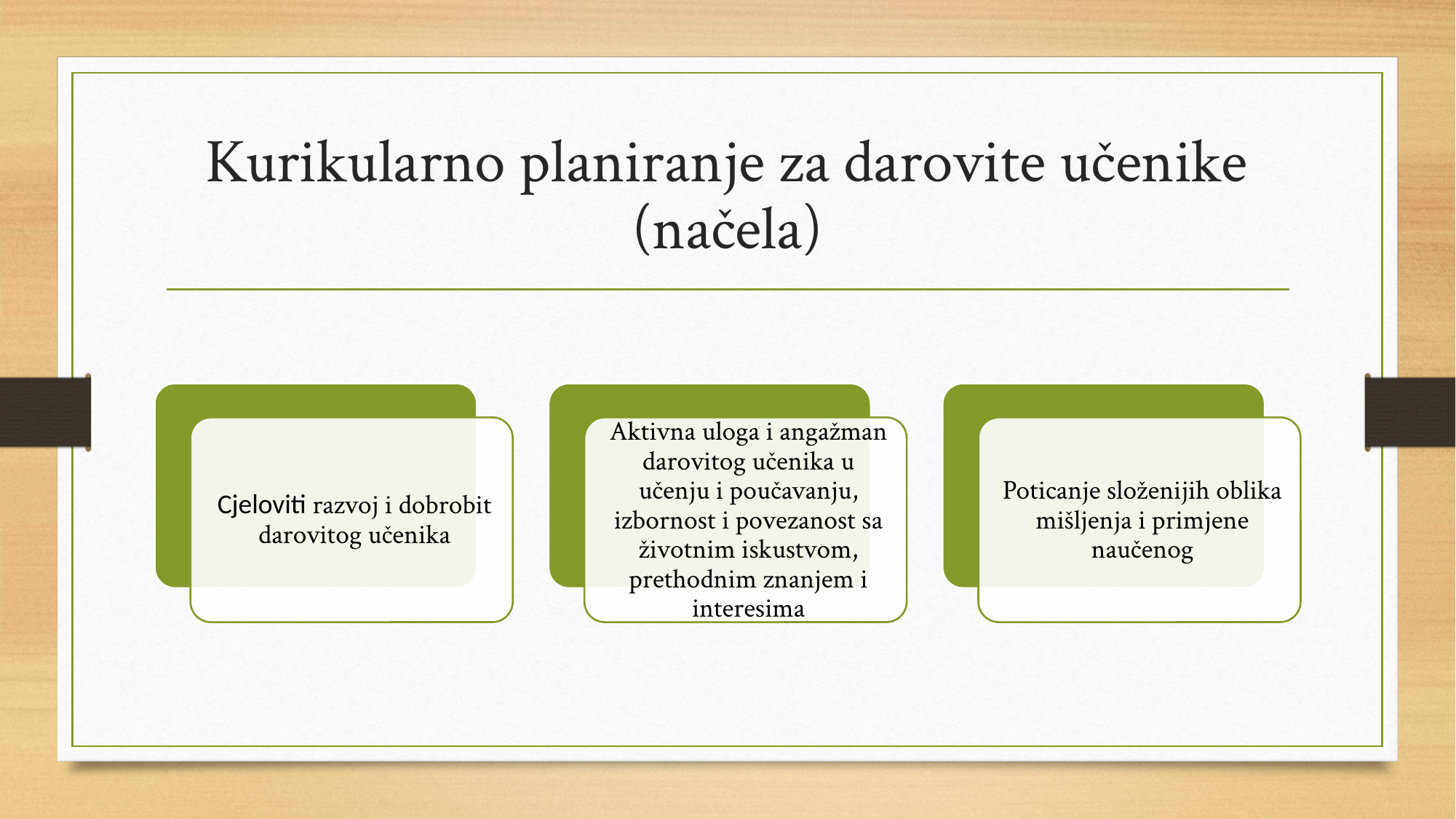

# Kurikularno planiranje za darovite učenike (načela)
Cjeloviti razvoj i dobrobit darovitog učenika
Aktivna uloga i angažman darovitog učenika u učenju i poučavanju, izbornost i povezanost sa životnim iskustvom, prethodnim znanjem i interesima
Poticanje složenijih oblika mišljenja i primjene naučenog